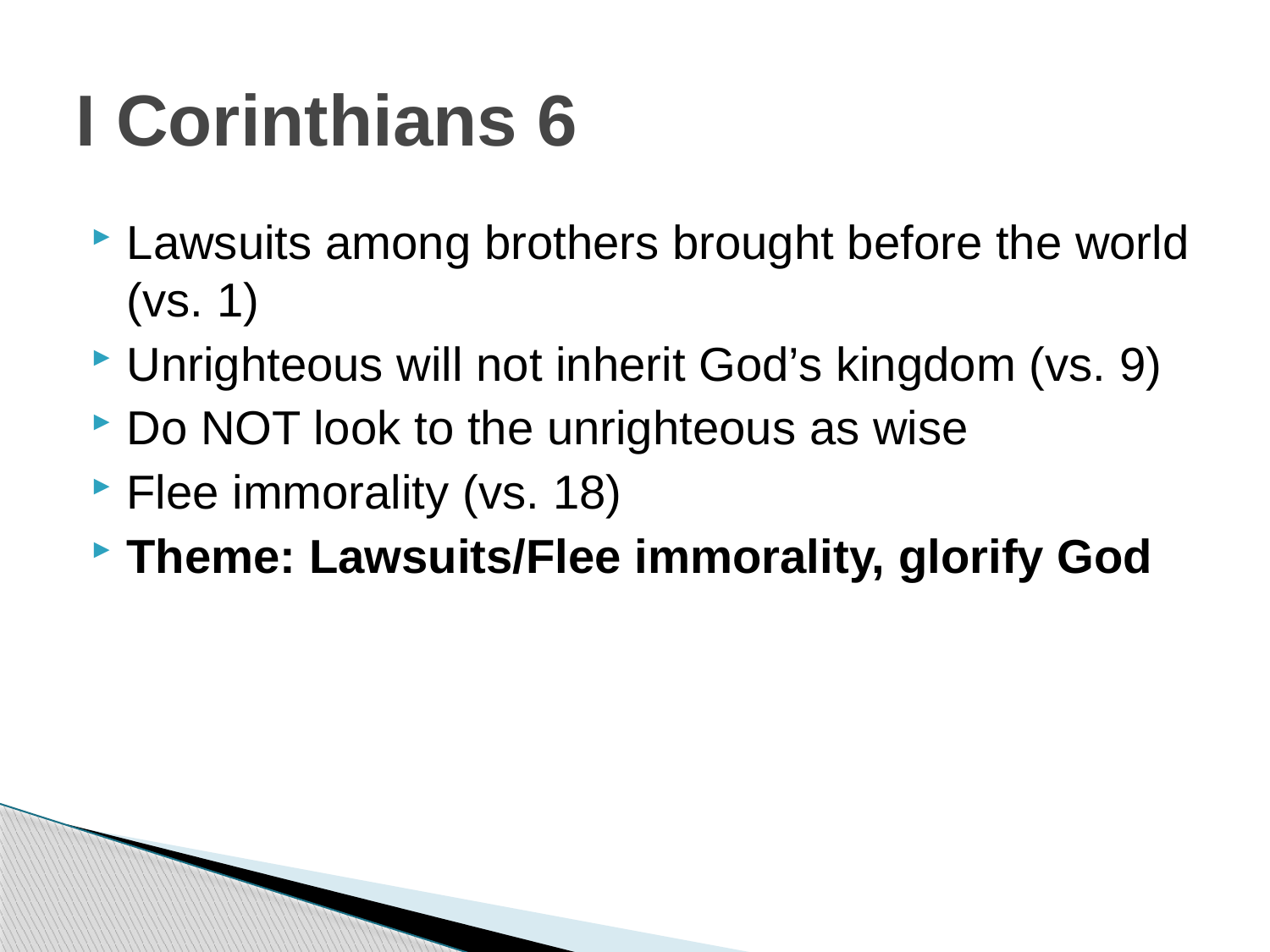

# I Corinthians 6
Lawsuits among brothers brought before the world (vs. 1)
Unrighteous will not inherit God’s kingdom (vs. 9)
Do NOT look to the unrighteous as wise
Flee immorality (vs. 18)
Theme: Lawsuits/Flee immorality, glorify God